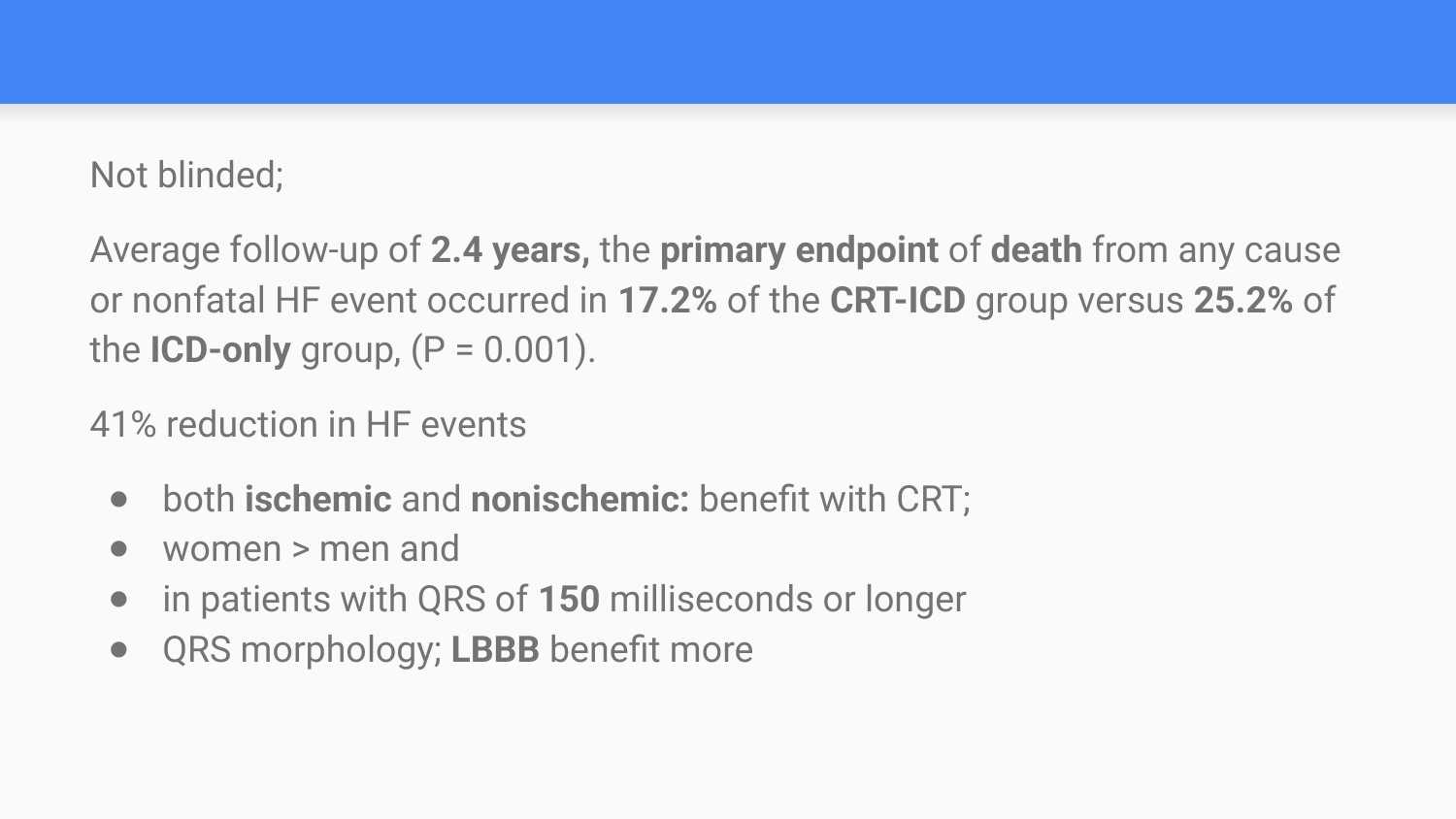

#
Not blinded;
Average follow-up of 2.4 years, the primary endpoint of death from any cause or nonfatal HF event occurred in 17.2% of the CRT-ICD group versus 25.2% of the ICD-only group, (P = 0.001).
41% reduction in HF events
both ischemic and nonischemic: benefit with CRT;
women > men and
in patients with QRS of 150 milliseconds or longer
QRS morphology; LBBB benefit more